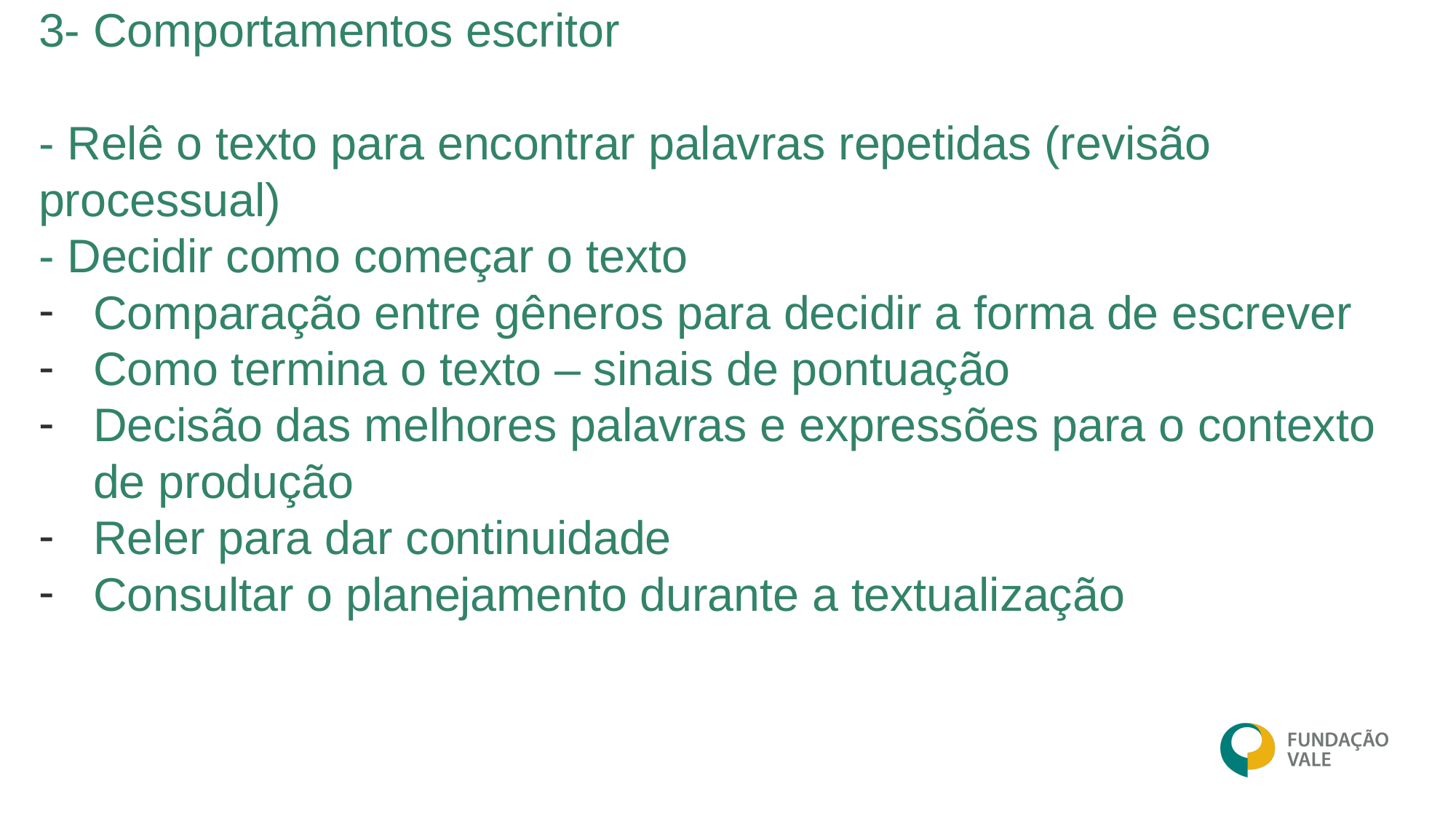

3- Comportamentos escritor

- Relê o texto para encontrar palavras repetidas (revisão processual)
- Decidir como começar o texto
Comparação entre gêneros para decidir a forma de escrever
Como termina o texto – sinais de pontuação
Decisão das melhores palavras e expressões para o contexto de produção
Reler para dar continuidade
Consultar o planejamento durante a textualização